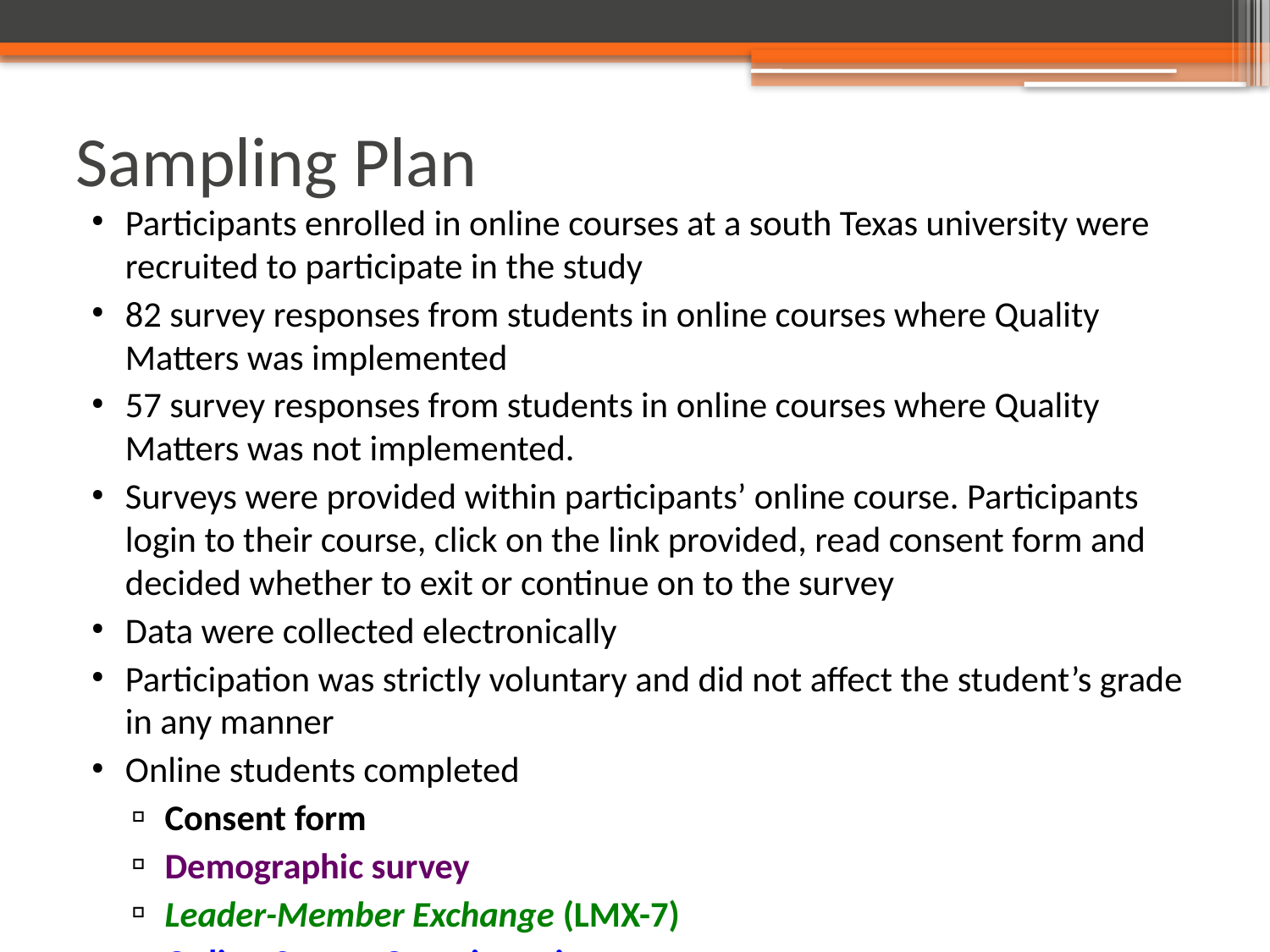

# Sampling Plan
Participants enrolled in online courses at a south Texas university were recruited to participate in the study
82 survey responses from students in online courses where Quality Matters was implemented
57 survey responses from students in online courses where Quality Matters was not implemented.
Surveys were provided within participants’ online course. Participants login to their course, click on the link provided, read consent form and decided whether to exit or continue on to the survey
Data were collected electronically
Participation was strictly voluntary and did not affect the student’s grade in any manner
Online students completed
Consent form
Demographic survey
Leader-Member Exchange (LMX-7)
Online Course Questionnaire